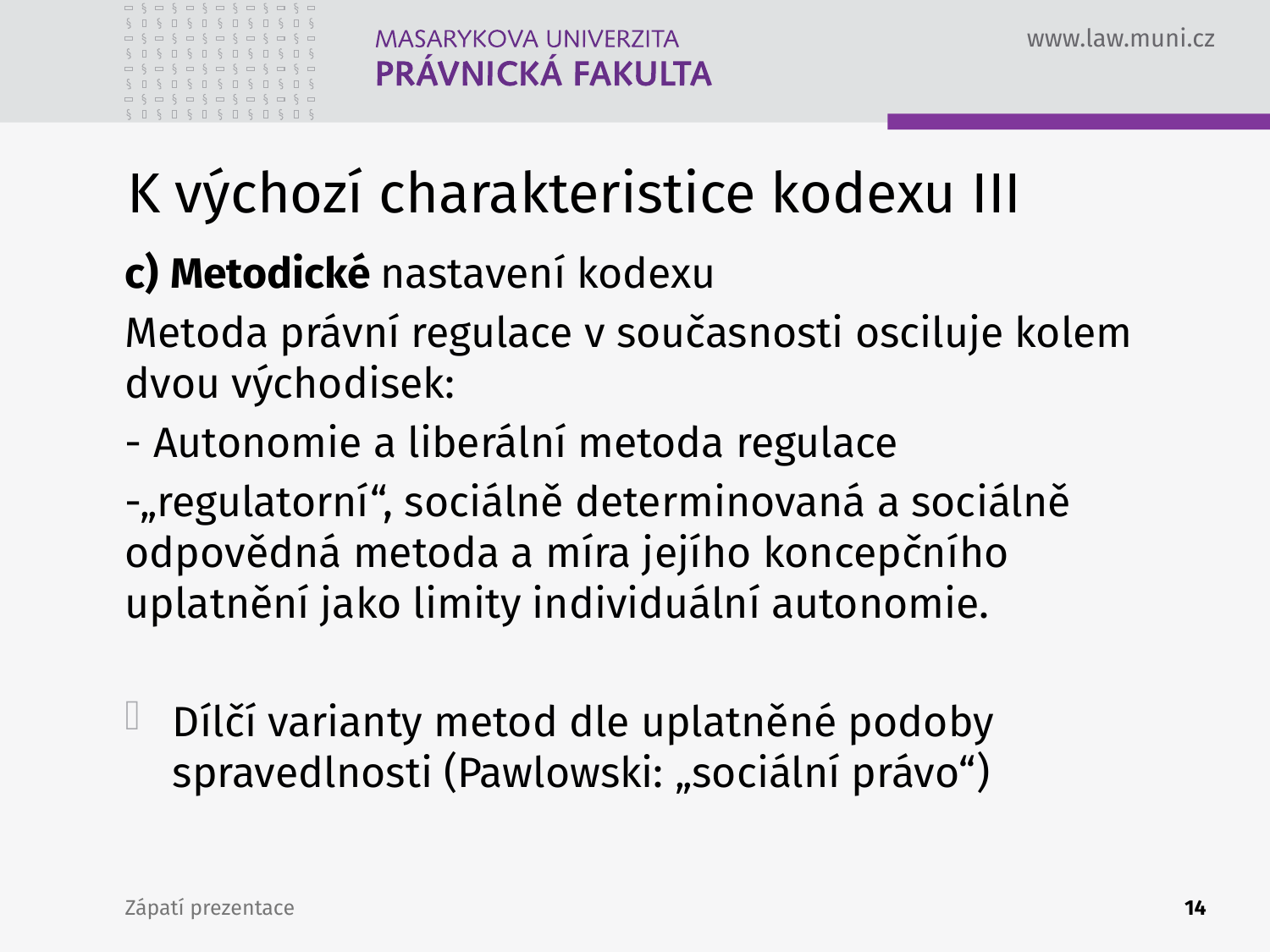

# K výchozí charakteristice kodexu III
c) Metodické nastavení kodexu
Metoda právní regulace v současnosti osciluje kolem dvou východisek:
- Autonomie a liberální metoda regulace
-„regulatorní“, sociálně determinovaná a sociálně odpovědná metoda a míra jejího koncepčního uplatnění jako limity individuální autonomie.

Dílčí varianty metod dle uplatněné podoby spravedlnosti (Pawlowski: „sociální právo“)

Zápatí prezentace
14